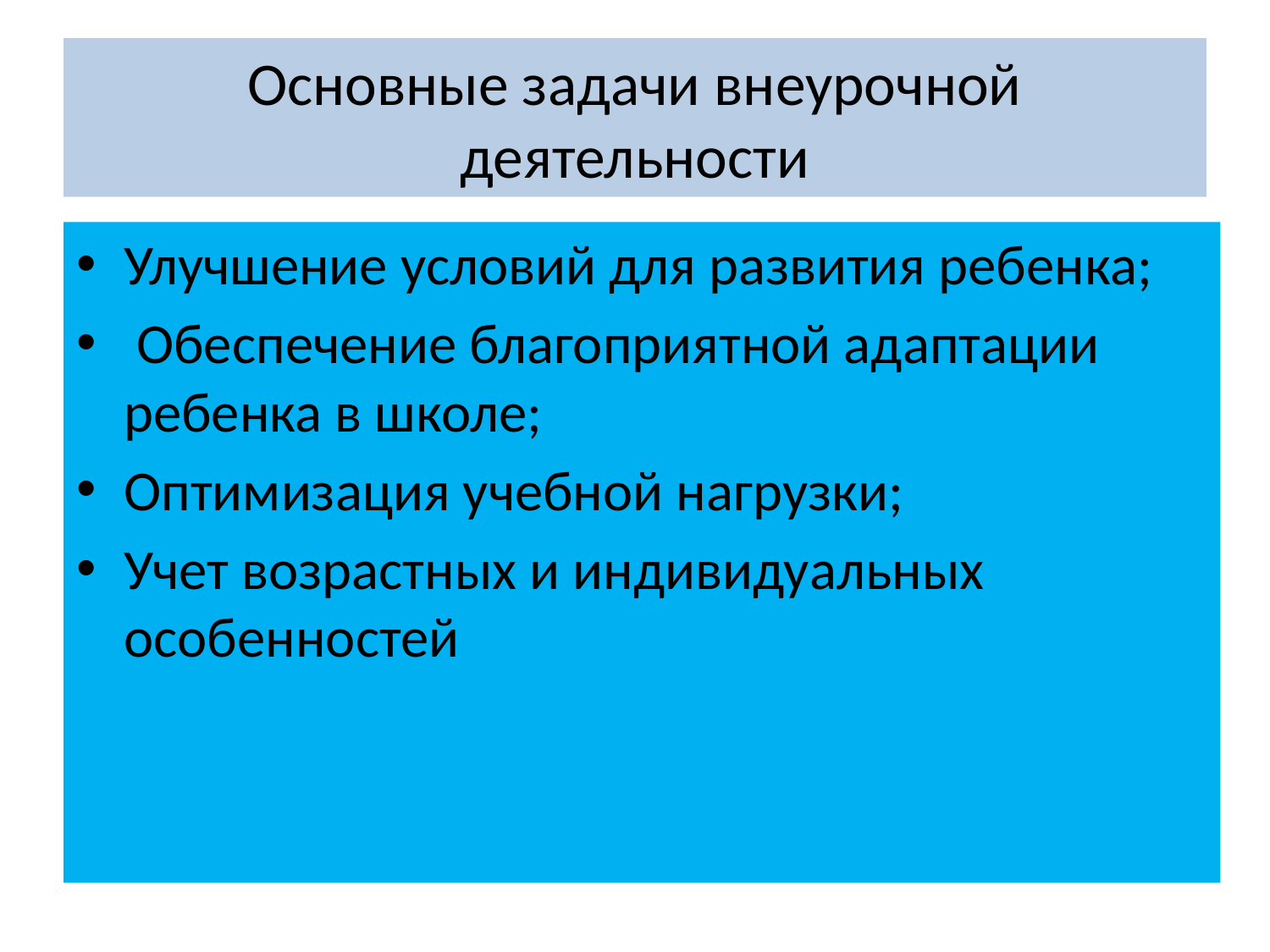

# Основные задачи внеурочной деятельности
Улучшение условий для развития ребенка;
 Обеспечение благоприятной адаптации ребенка в школе;
Оптимизация учебной нагрузки;
Учет возрастных и индивидуальных особенностей